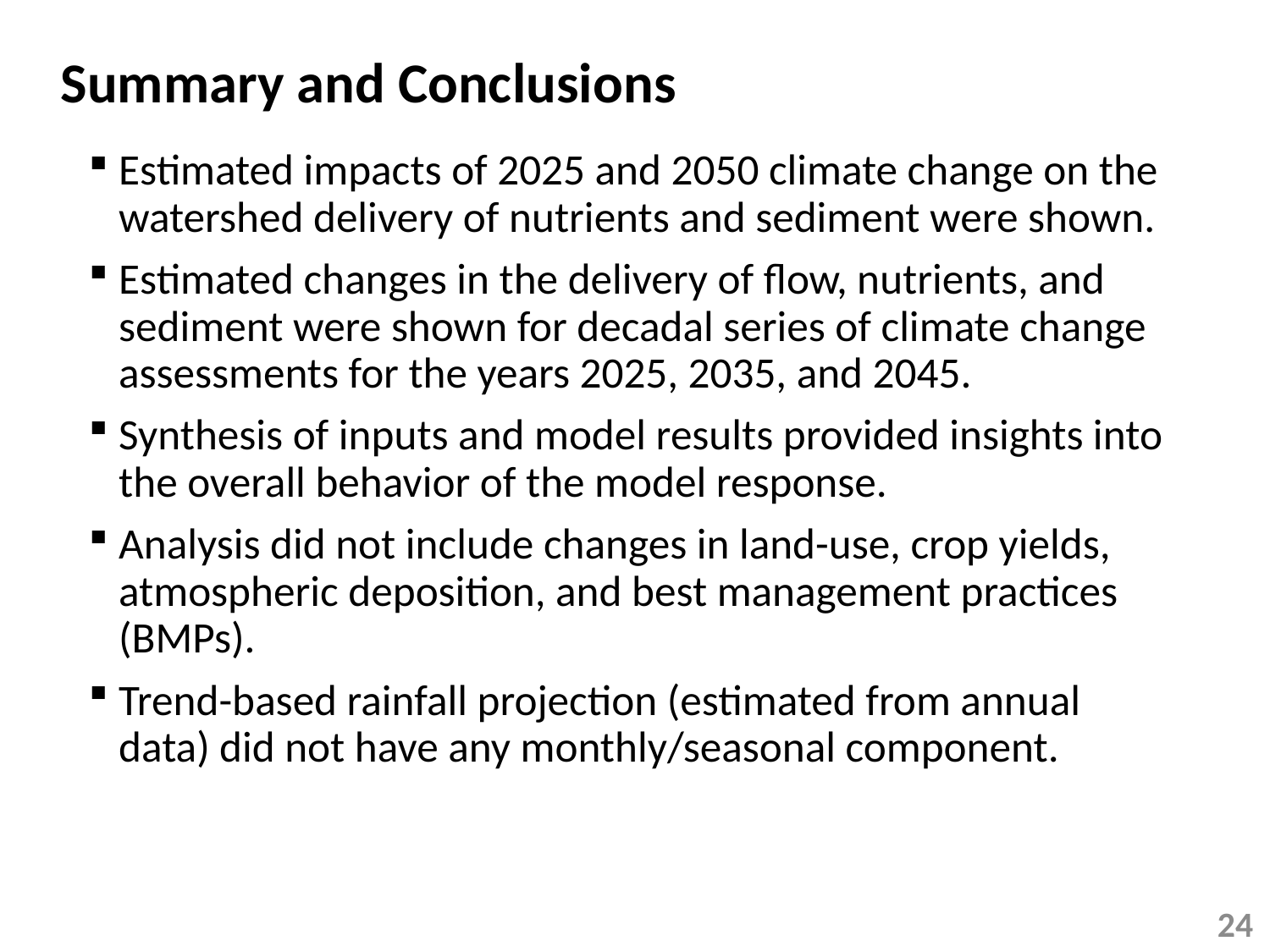

Summary and Conclusions
Estimated impacts of 2025 and 2050 climate change on the watershed delivery of nutrients and sediment were shown.
Estimated changes in the delivery of flow, nutrients, and sediment were shown for decadal series of climate change assessments for the years 2025, 2035, and 2045.
Synthesis of inputs and model results provided insights into the overall behavior of the model response.
Analysis did not include changes in land-use, crop yields, atmospheric deposition, and best management practices (BMPs).
Trend-based rainfall projection (estimated from annual data) did not have any monthly/seasonal component.

24